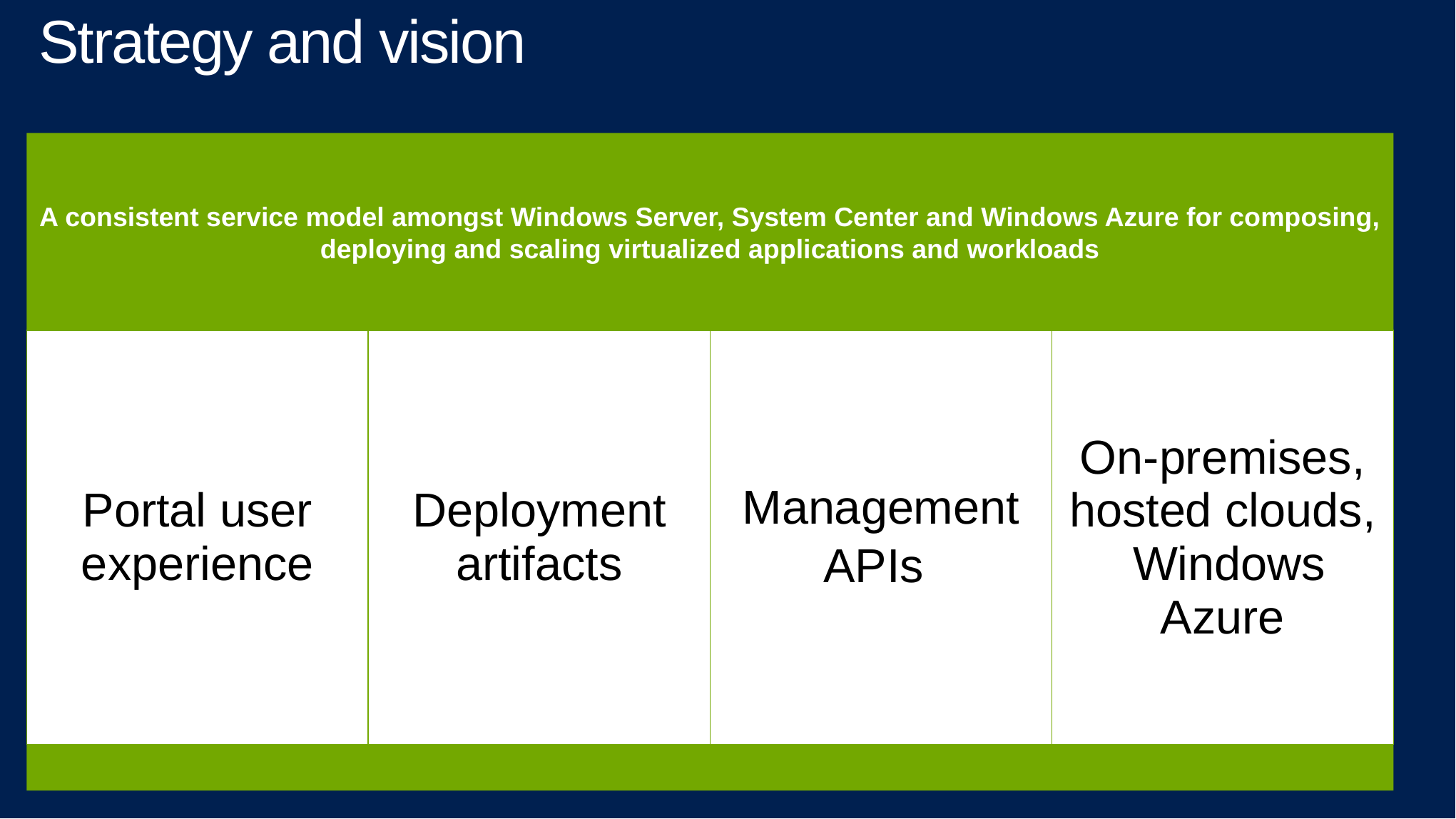

# Strategy and vision
A consistent service model amongst Windows Server, System Center and Windows Azure for composing, deploying and scaling virtualized applications and workloads
Deployment artifacts
Management APIs
Portal user experience
On-premises, hosted clouds,  Windows Azure